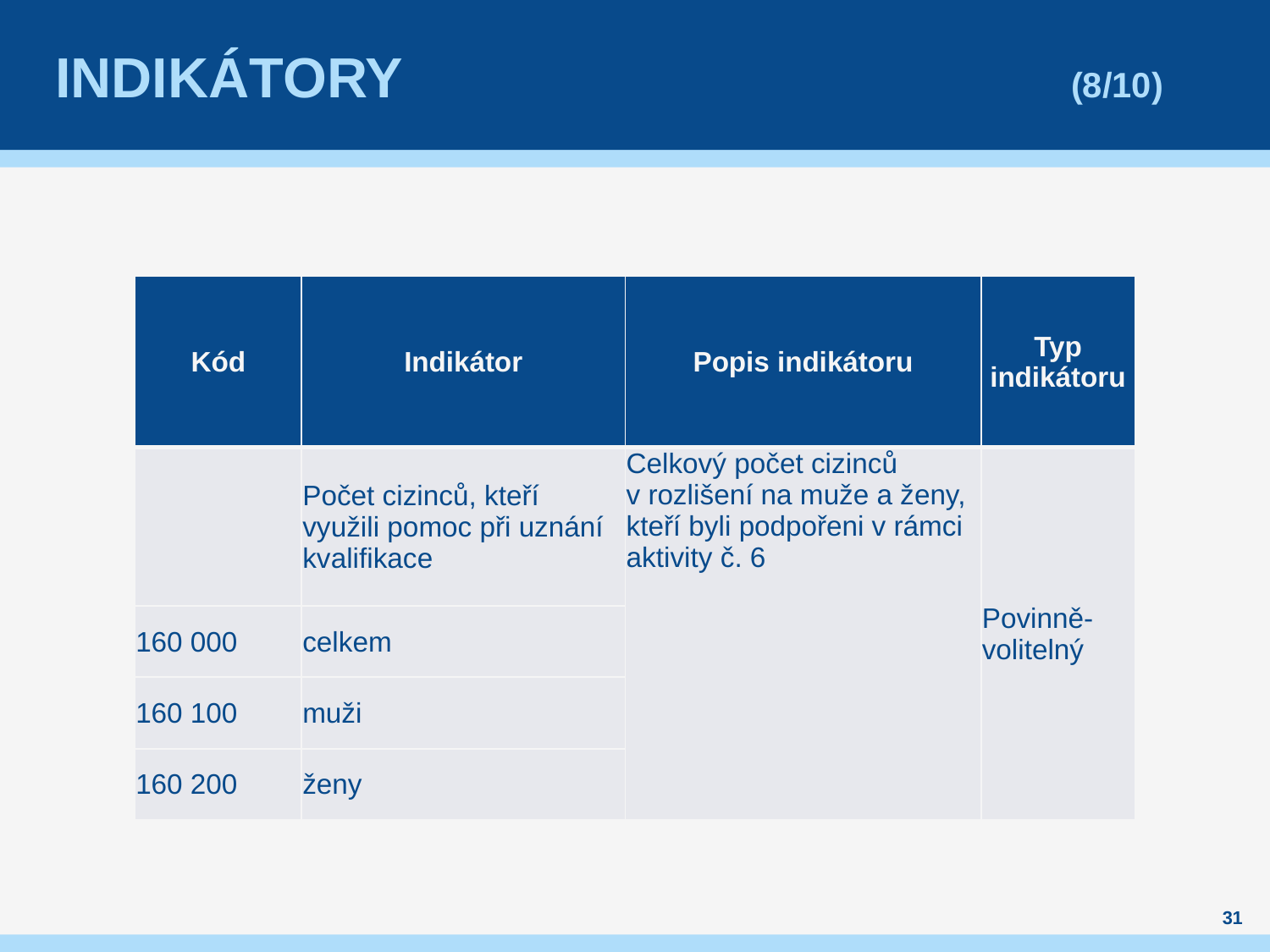

# Indikátory						(8/10)
| Kód | Indikátor | Popis indikátoru | Typ indikátoru |
| --- | --- | --- | --- |
|  | Počet cizinců, kteří využili pomoc při uznání kvalifikace | Celkový počet cizinců v rozlišení na muže a ženy, kteří byli podpořeni v rámci aktivity č. 6 | Povinně-volitelný |
| 160 000 | celkem |  |  |
| 160 100 | muži |  |  |
| 160 200 | ženy |  |  |
31